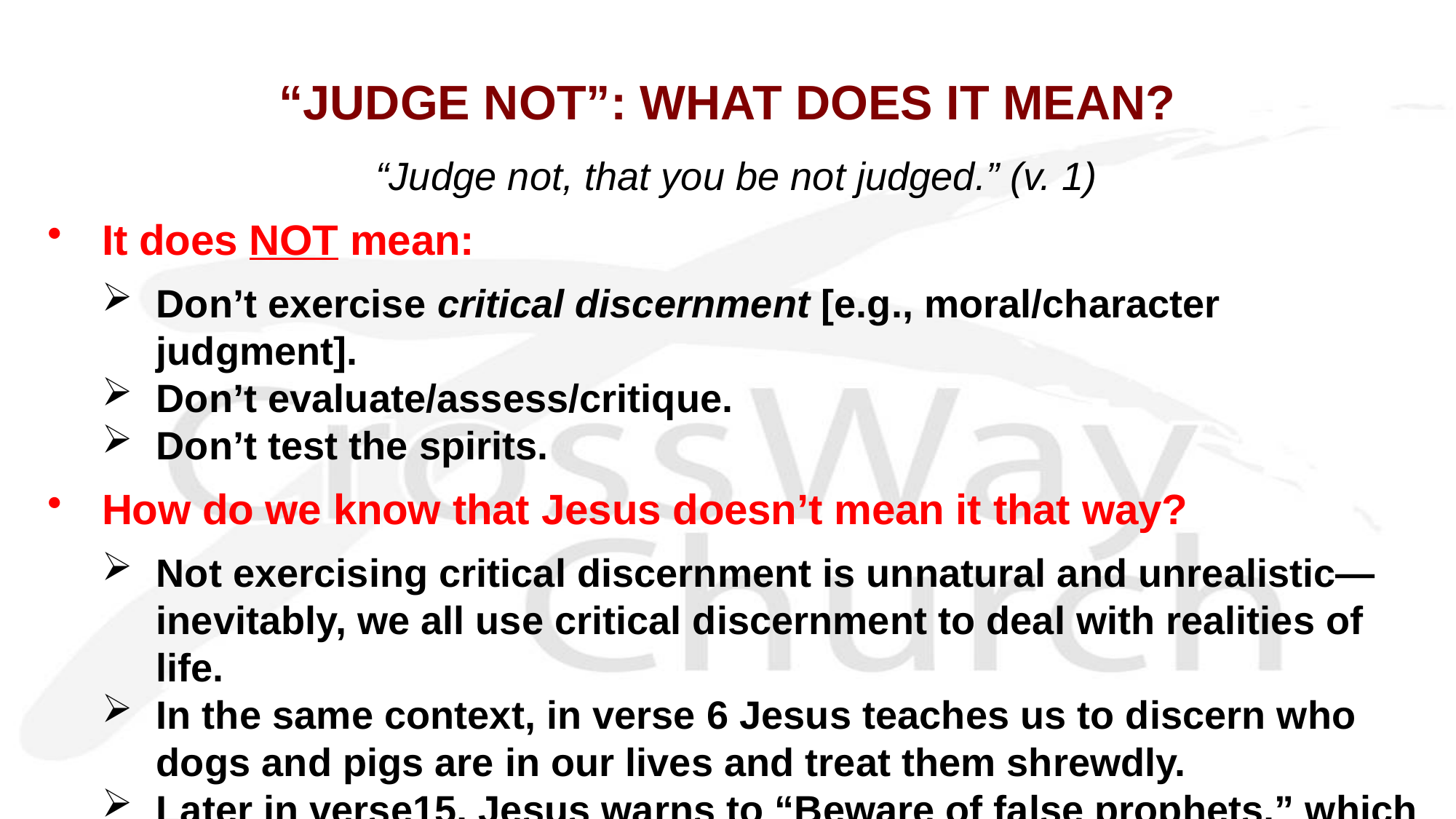

# “JUDGE NOT”: WHAT DOES IT MEAN?
“Judge not, that you be not judged.” (v. 1)

It does NOT mean:

Don’t exercise critical discernment [e.g., moral/character judgment].
Don’t evaluate/assess/critique.
Don’t test the spirits.

How do we know that Jesus doesn’t mean it that way?

Not exercising critical discernment is unnatural and unrealistic—inevitably, we all use critical discernment to deal with realities of life.
In the same context, in verse 6 Jesus teaches us to discern who dogs and pigs are in our lives and treat them shrewdly.
Later in verse15, Jesus warns to “Beware of false prophets,” which requires a judgment involving discernment.